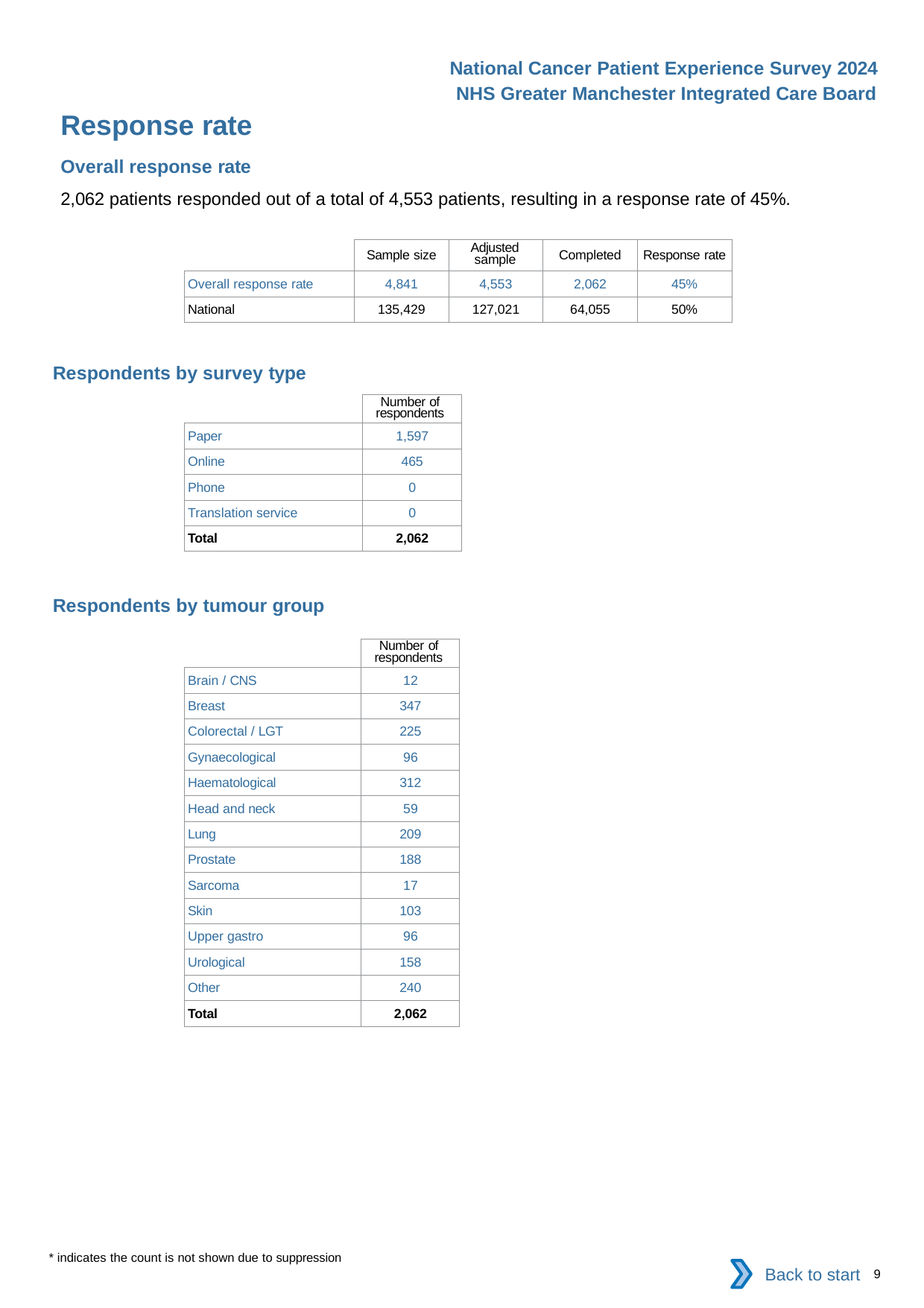

National Cancer Patient Experience Survey 2024
NHS Greater Manchester Integrated Care Board
Response rate
Overall response rate
2,062 patients responded out of a total of 4,553 patients, resulting in a response rate of 45%.
|  | Sample size | Adjusted sample | Completed | Response rate |
| --- | --- | --- | --- | --- |
| Overall response rate | 4,841 | 4,553 | 2,062 | 45% |
| National | 135,429 | 127,021 | 64,055 | 50% |
Respondents by survey type
|  | Number of respondents |
| --- | --- |
| Paper | 1,597 |
| Online | 465 |
| Phone | 0 |
| Translation service | 0 |
| Total | 2,062 |
Respondents by tumour group
|  | Number of respondents |
| --- | --- |
| Brain / CNS | 12 |
| Breast | 347 |
| Colorectal / LGT | 225 |
| Gynaecological | 96 |
| Haematological | 312 |
| Head and neck | 59 |
| Lung | 209 |
| Prostate | 188 |
| Sarcoma | 17 |
| Skin | 103 |
| Upper gastro | 96 |
| Urological | 158 |
| Other | 240 |
| Total | 2,062 |
* indicates the count is not shown due to suppression
Back to start

9